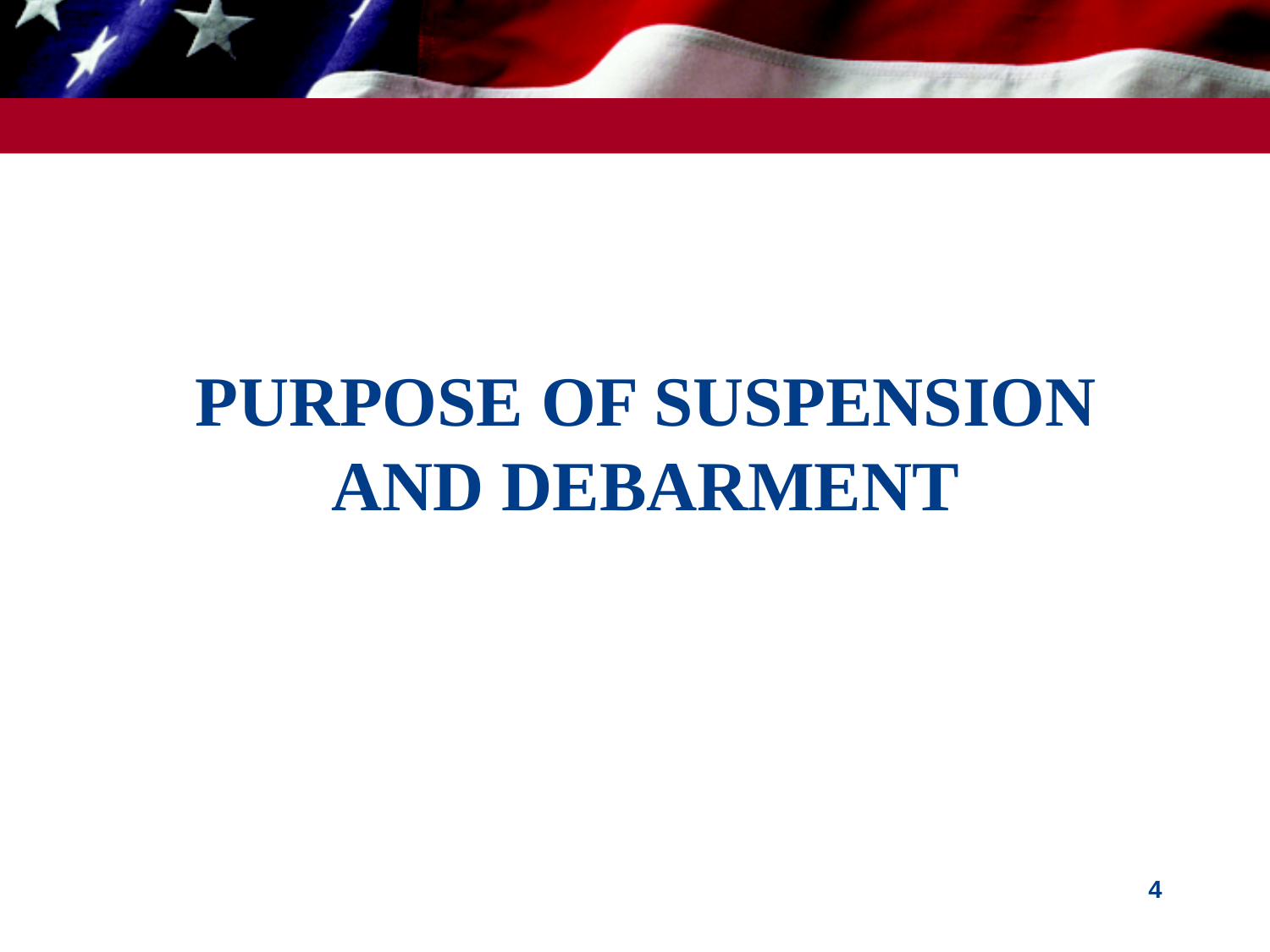

# PURPOSE OF suspension and debarment
4